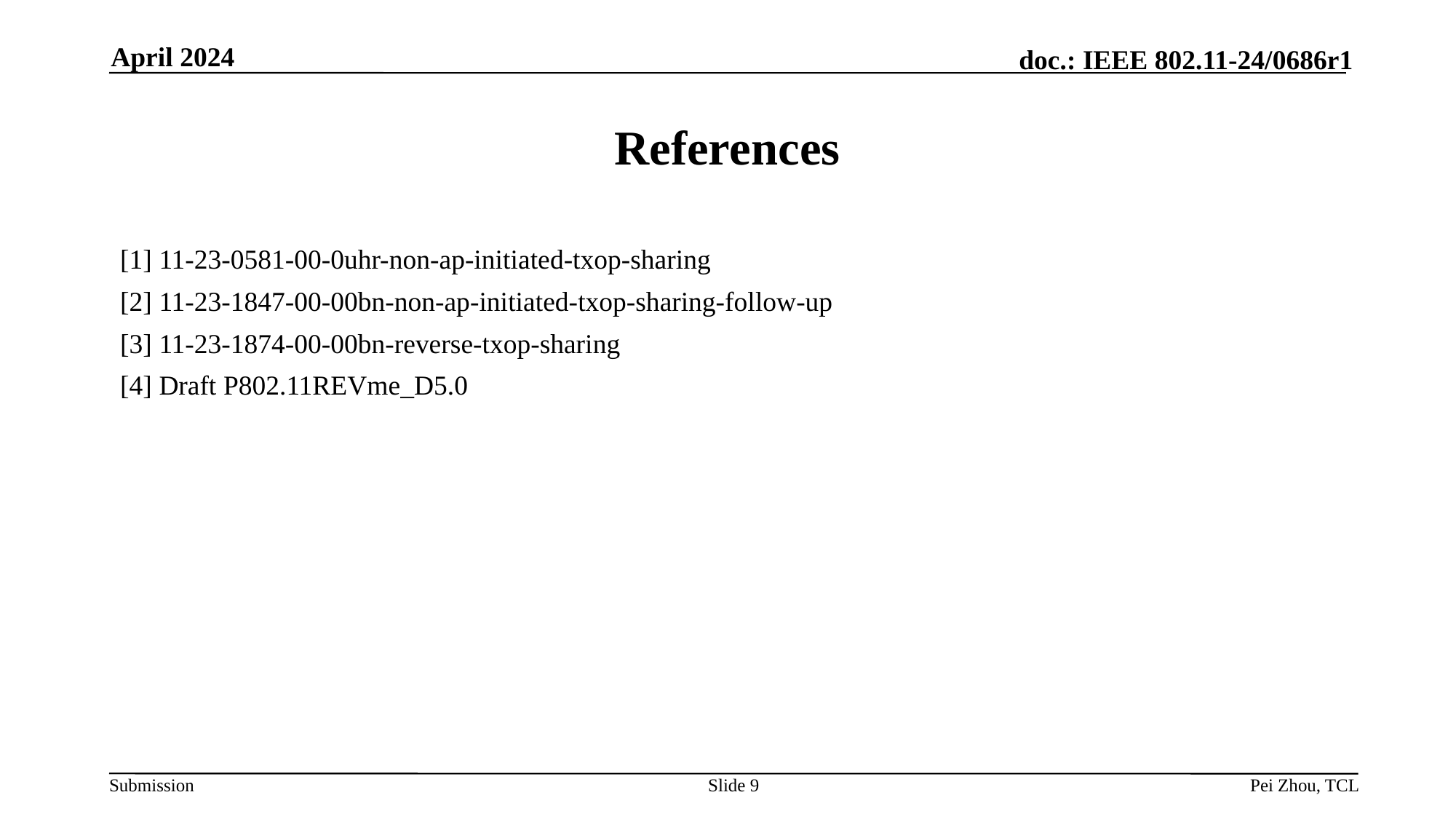

April 2024
# References
[1] 11-23-0581-00-0uhr-non-ap-initiated-txop-sharing
[2] 11-23-1847-00-00bn-non-ap-initiated-txop-sharing-follow-up
[3] 11-23-1874-00-00bn-reverse-txop-sharing
[4] Draft P802.11REVme_D5.0
Slide 9
Pei Zhou, TCL